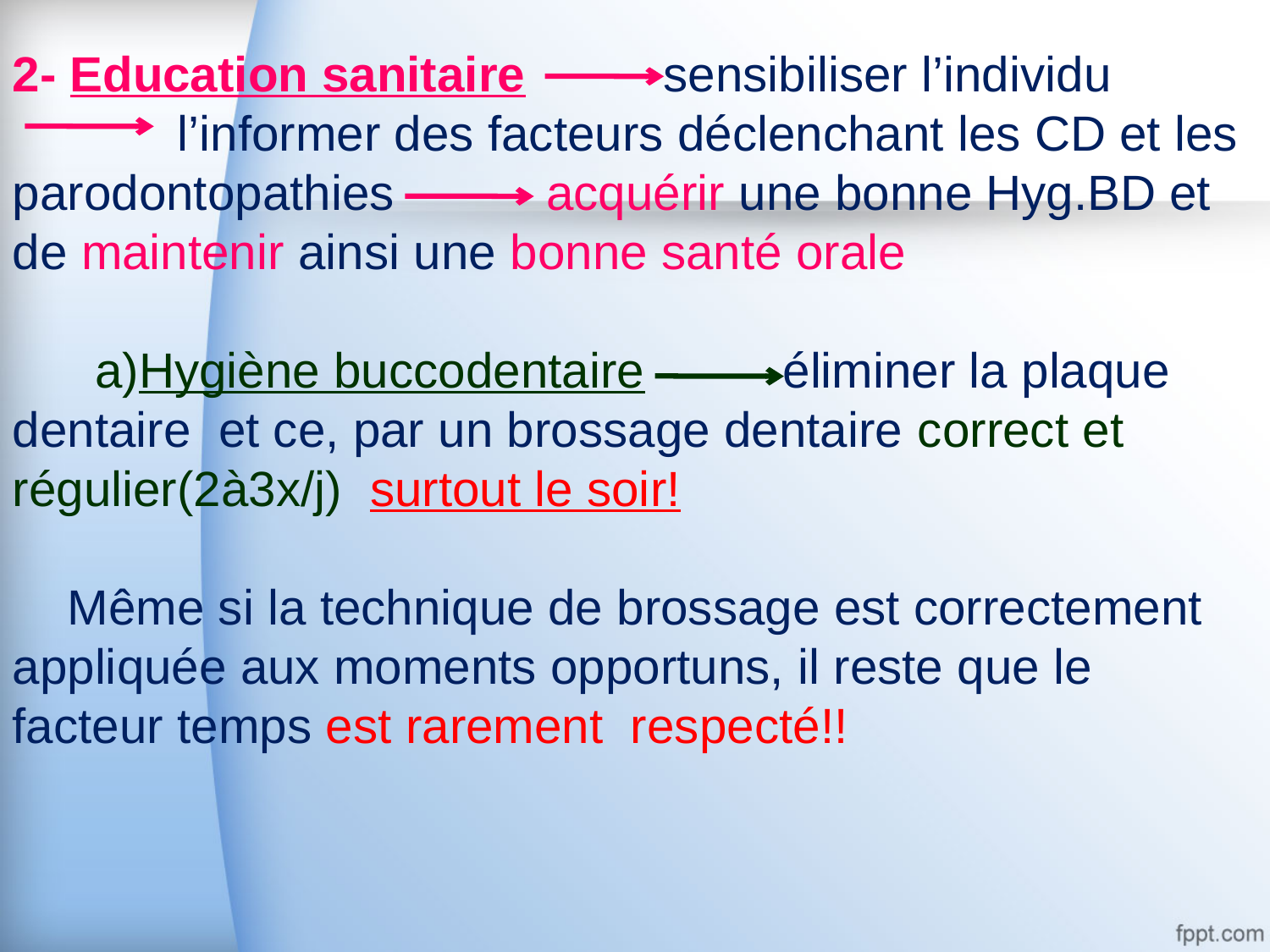

2- Education sanitaire          sensibiliser l’individu
            l’informer des facteurs déclenchant les CD et les  parodontopathies           acquérir une bonne Hyg.BD et de maintenir ainsi une bonne santé orale

      a)Hygiène buccodentaire          éliminer la plaque dentaire  et ce, par un brossage dentaire correct et régulier(2à3x/j)  surtout le soir!

    Même si la technique de brossage est correctement
appliquée aux moments opportuns, il reste que le  facteur temps est rarement  respecté!!